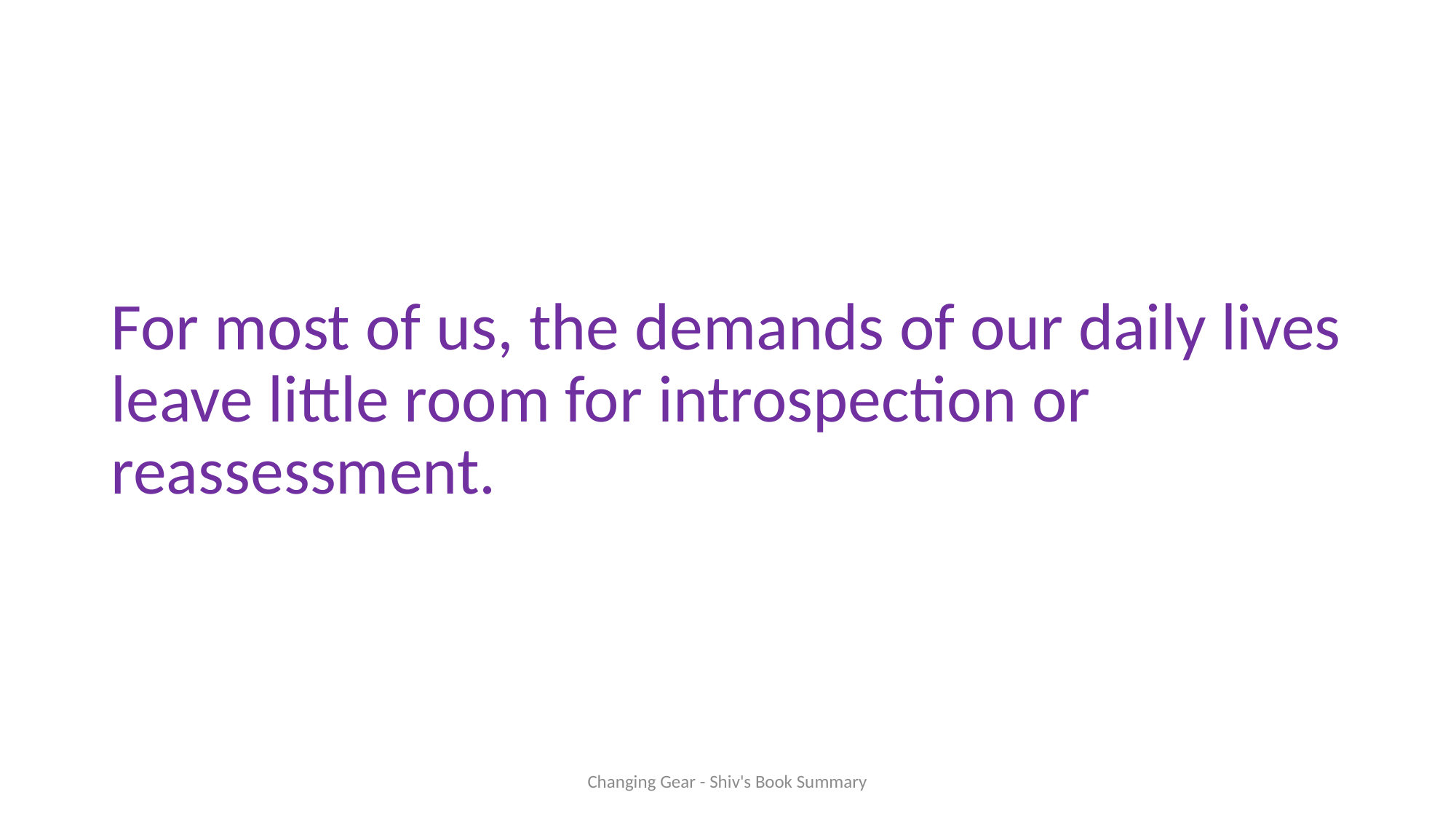

# For most of us, the demands of our daily lives leave little room for introspection or reassessment.
Changing Gear - Shiv's Book Summary